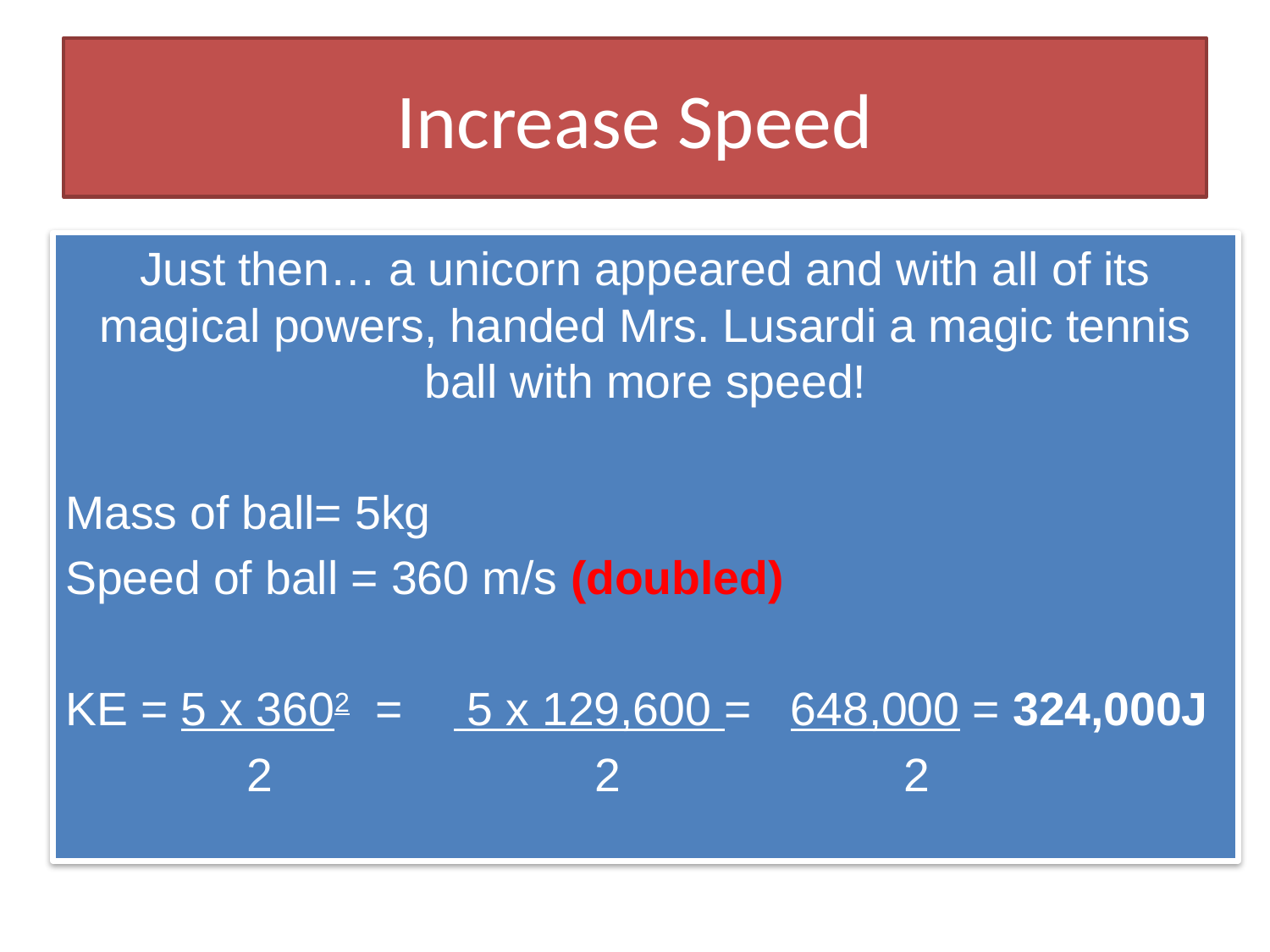

# Increase Speed
Just then… a unicorn appeared and with all of its magical powers, handed Mrs. Lusardi a magic tennis ball with more speed!

Mass of ball= 5kg
Speed of ball = 360 m/s (doubled)

KE = 5 x 3602  =     5 x 129,600 =   648,000 = 324,000J
              2                         2                      2